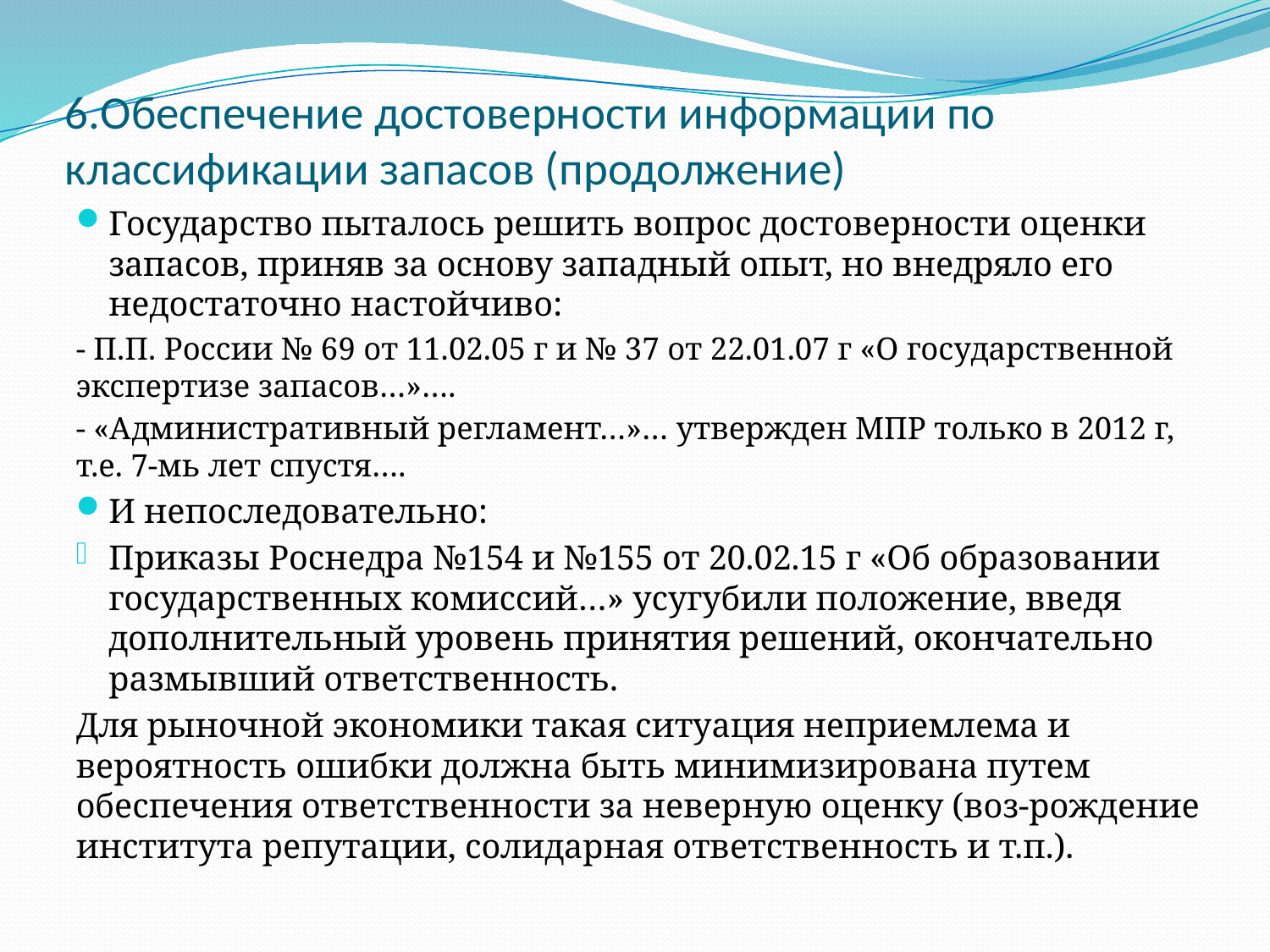

# 6.Обеспечение достоверности информации по классификации запасов (продолжение)
Государство пыталось решить вопрос достоверности оценки запасов, приняв за основу западный опыт, но внедряло его недостаточно настойчиво:
- П.П. России № 69 от 11.02.05 г и № 37 от 22.01.07 г «О государственной экспертизе запасов…»….
- «Административный регламент…»… утвержден МПР только в 2012 г, т.е. 7-мь лет спустя….
И непоследовательно:
Приказы Роснедра №154 и №155 от 20.02.15 г «Об образовании государственных комиссий…» усугубили положение, введя дополнительный уровень принятия решений, окончательно размывший ответственность.
Для рыночной экономики такая ситуация неприемлема и вероятность ошибки должна быть минимизирована путем обеспечения ответственности за неверную оценку (воз-рождение института репутации, солидарная ответственность и т.п.).